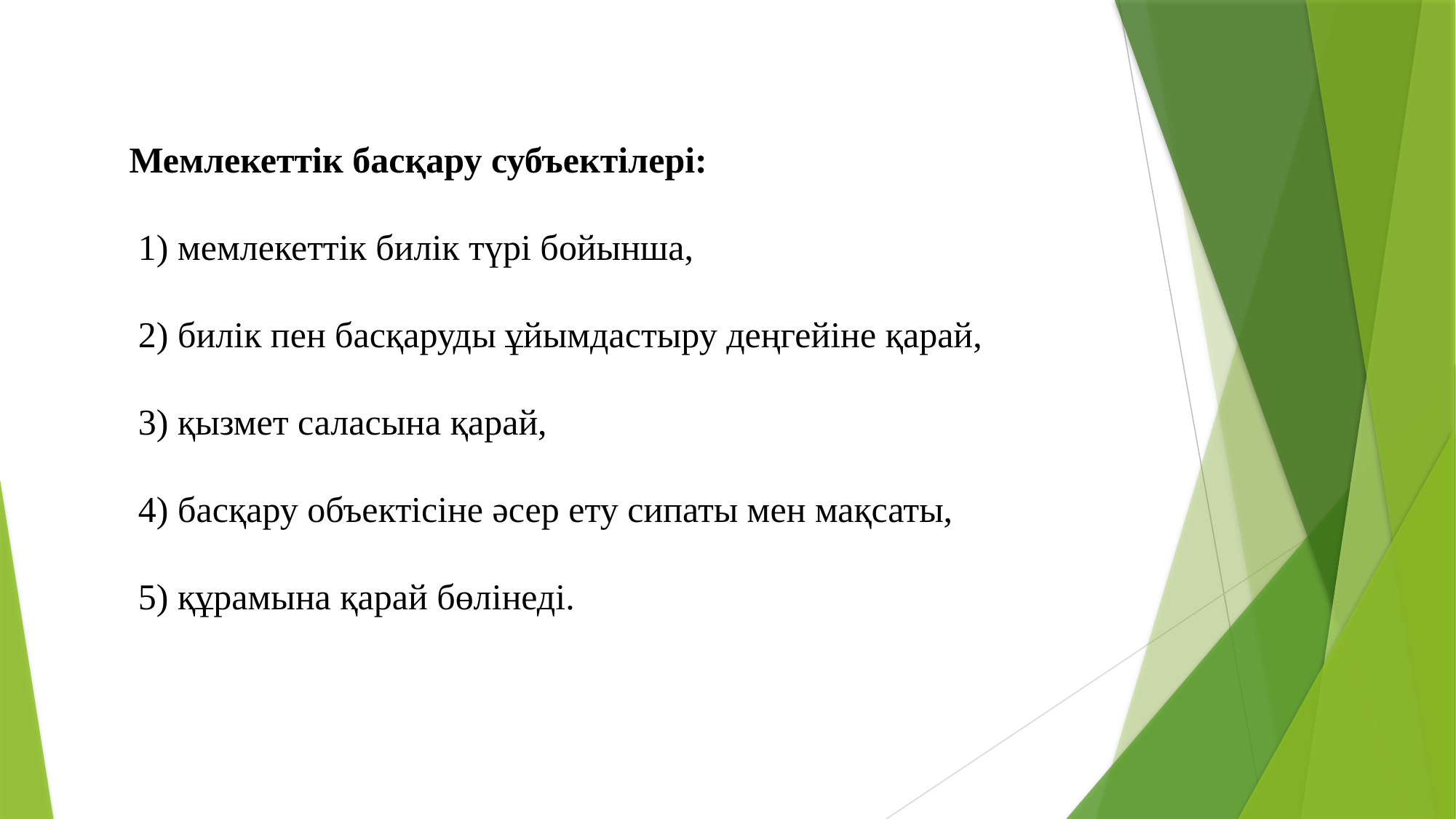

Мемлекеттік басқару субъектілері:

 1) мемлекеттік билік түрі бойынша,

 2) билік пен басқаруды ұйымдастыру деңгейіне қарай,

 3) қызмет саласына қарай,

 4) басқару объектісіне әсер ету сипаты мен мақсаты,

 5) құрамына қарай бөлінеді.